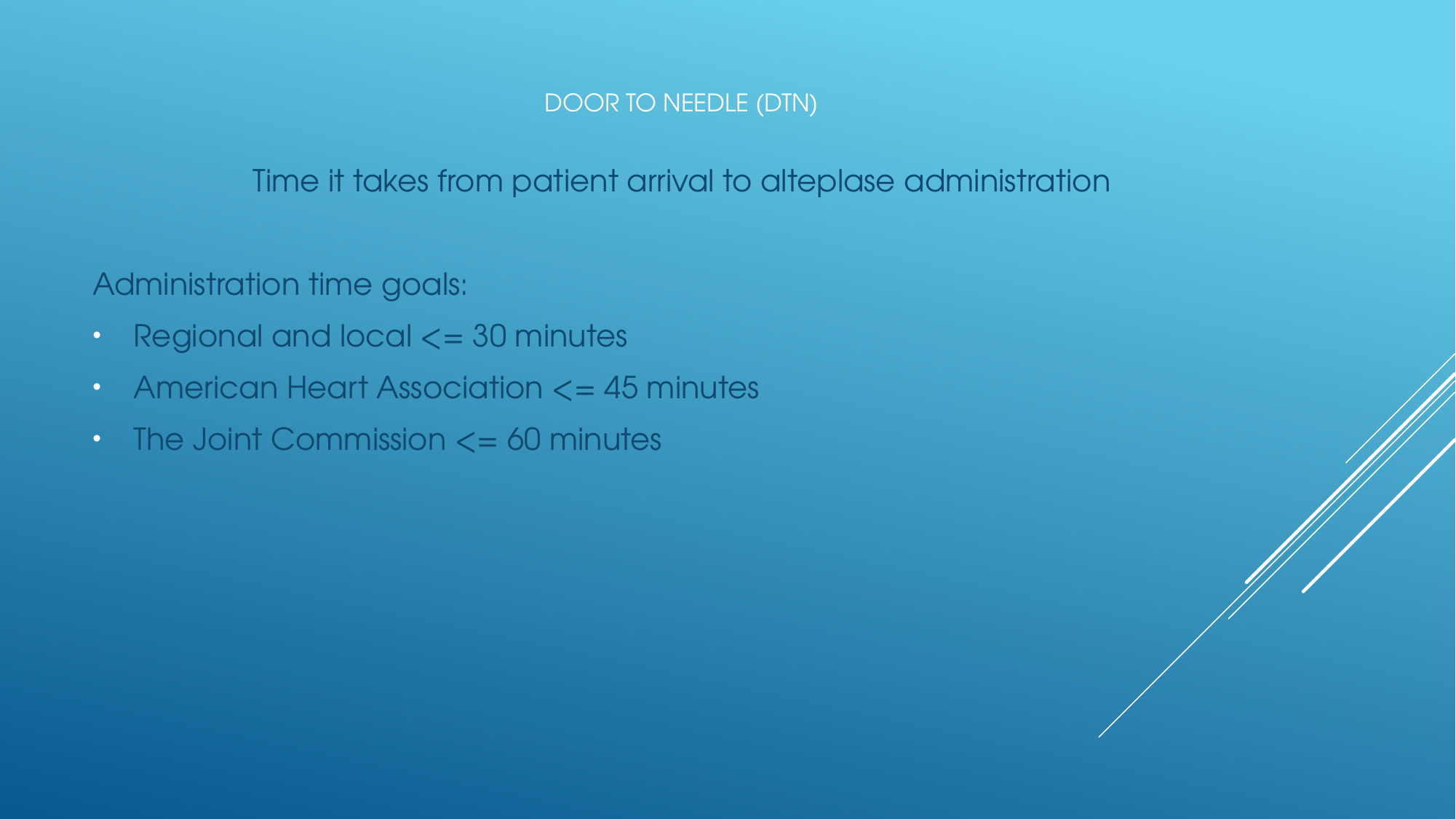

Time it takes from patient arrival to alteplase administration

Administration time goals:
Regional and local <= 30 minutes
American Heart Association <= 45 minutes
The Joint Commission <= 60 minutes
# Door to needle (DTN)